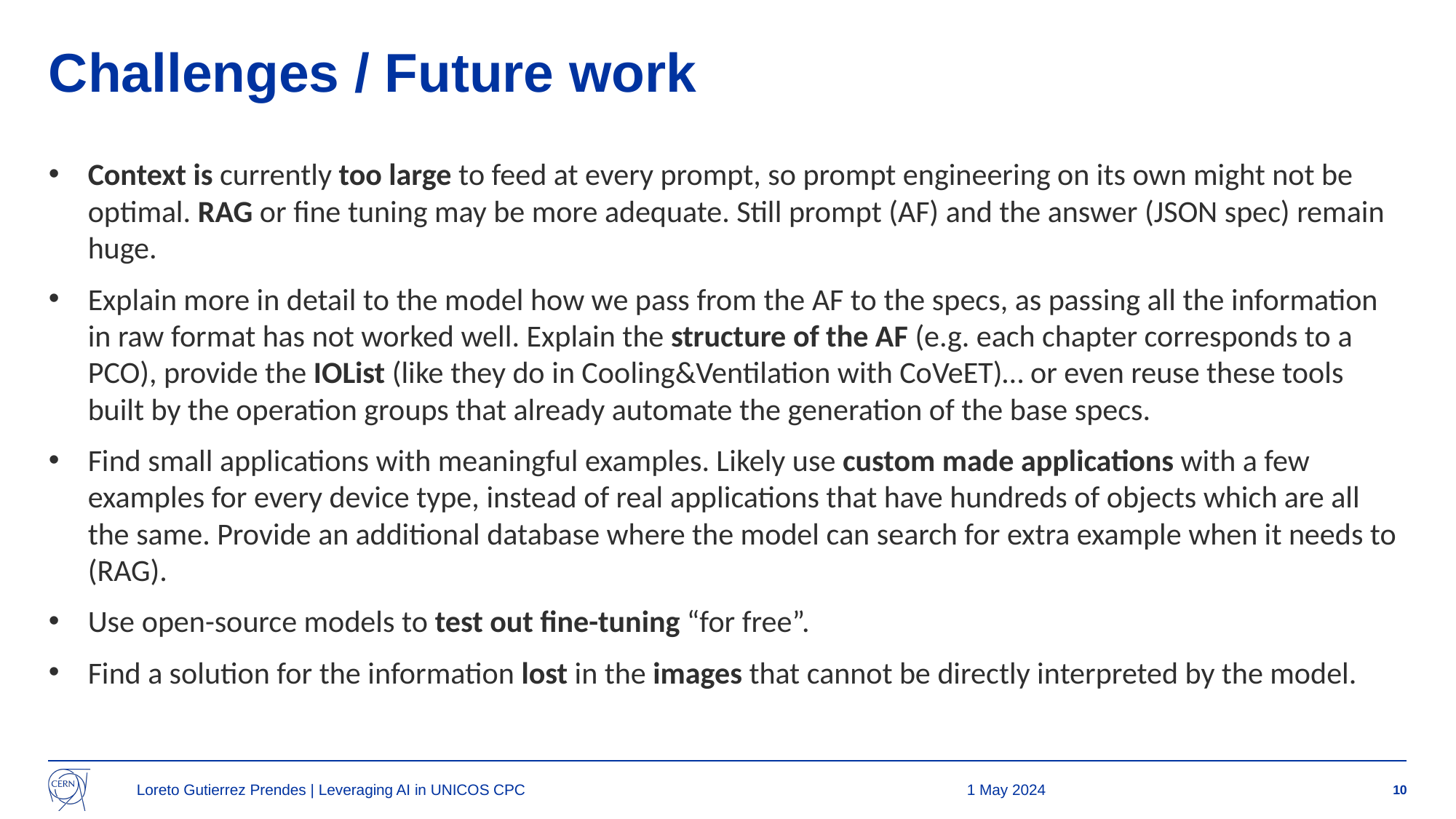

# Challenges / Future work
Context is currently too large to feed at every prompt, so prompt engineering on its own might not be optimal. RAG or fine tuning may be more adequate. Still prompt (AF) and the answer (JSON spec) remain huge.
Explain more in detail to the model how we pass from the AF to the specs, as passing all the information in raw format has not worked well. Explain the structure of the AF (e.g. each chapter corresponds to a PCO), provide the IOList (like they do in Cooling&Ventilation with CoVeET)… or even reuse these tools built by the operation groups that already automate the generation of the base specs.
Find small applications with meaningful examples. Likely use custom made applications with a few examples for every device type, instead of real applications that have hundreds of objects which are all the same. Provide an additional database where the model can search for extra example when it needs to (RAG).
Use open-source models to test out fine-tuning “for free”.
Find a solution for the information lost in the images that cannot be directly interpreted by the model.

Loreto Gutierrez Prendes | Leveraging AI in UNICOS CPC
1 May 2024
10